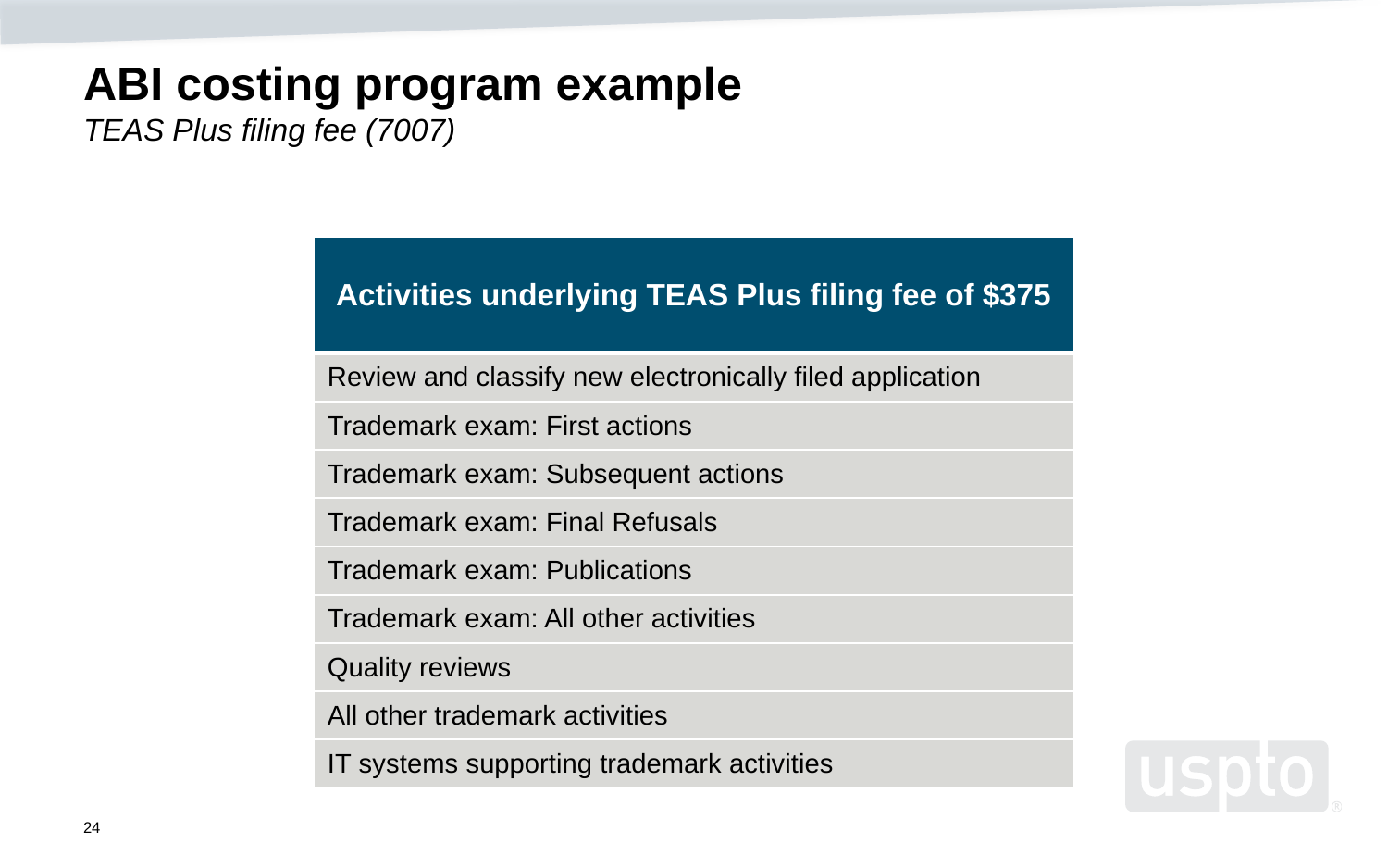

# ABI costing program example TEAS Plus filing fee (7007)
| Activities underlying TEAS Plus filing fee of $375 |
| --- |
| Review and classify new electronically filed application |
| Trademark exam: First actions |
| Trademark exam: Subsequent actions |
| Trademark exam: Final Refusals |
| Trademark exam: Publications |
| Trademark exam: All other activities |
| Quality reviews |
| All other trademark activities |
| IT systems supporting trademark activities |
24